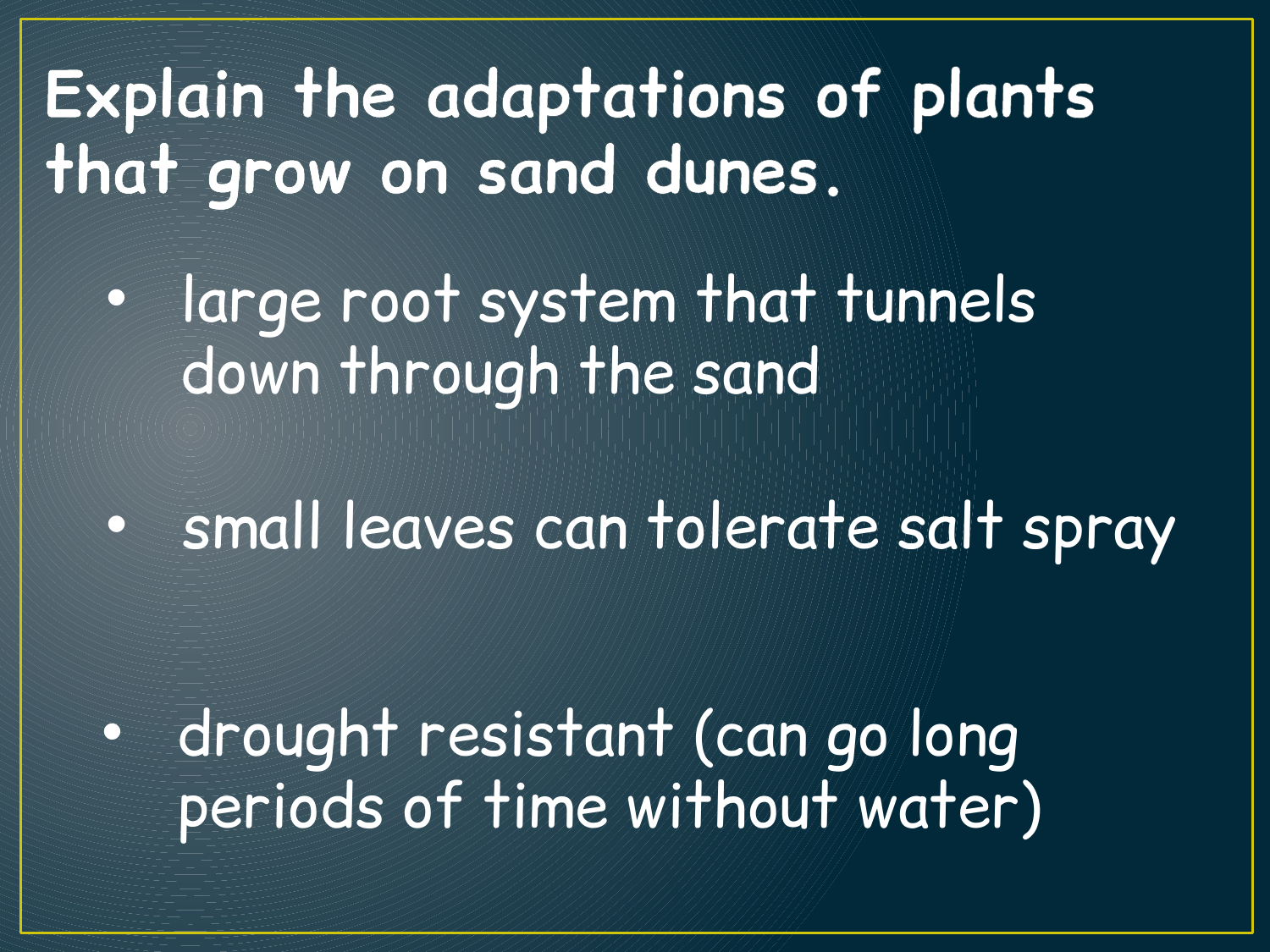

# Explain the adaptations of plants that grow on sand dunes.
large root system that tunnels down through the sand
small leaves can tolerate salt spray
drought resistant (can go long periods of time without water)